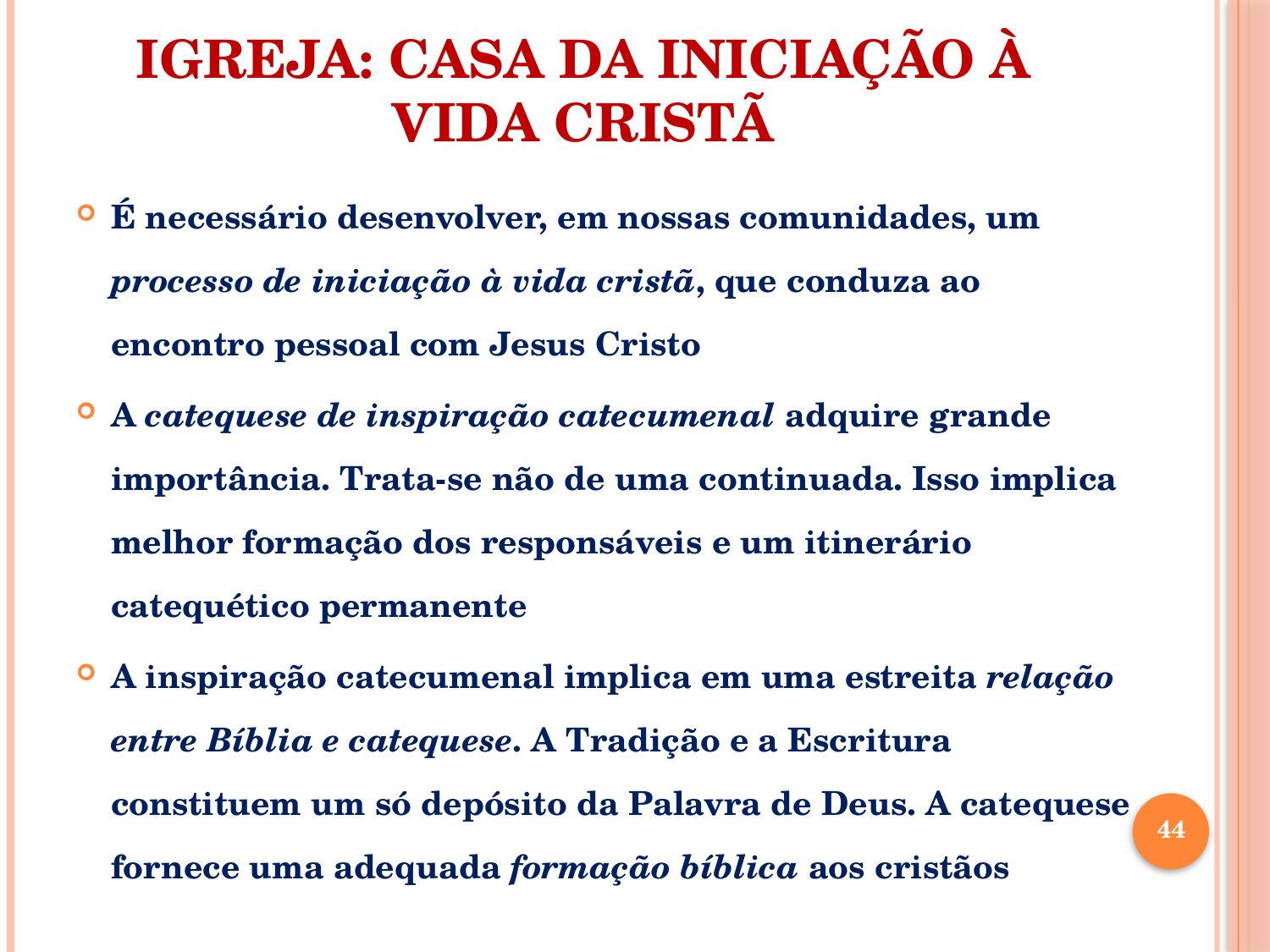

# IGREJA: CASA DA INICIAÇÃO À VIDA CRISTÃ
É necessário desenvolver, em nossas comunidades, um processo de iniciação à vida cristã, que conduza ao encontro pessoal com Jesus Cristo
A catequese de inspiração catecumenal adquire grande importância. Trata-se não de uma continuada. Isso implica melhor formação dos responsáveis e um itinerário catequético permanente
A inspiração catecumenal implica em uma estreita relação entre Bíblia e catequese. A Tradição e a Escritura constituem um só depósito da Palavra de Deus. A catequese fornece uma adequada formação bíblica aos cristãos
44